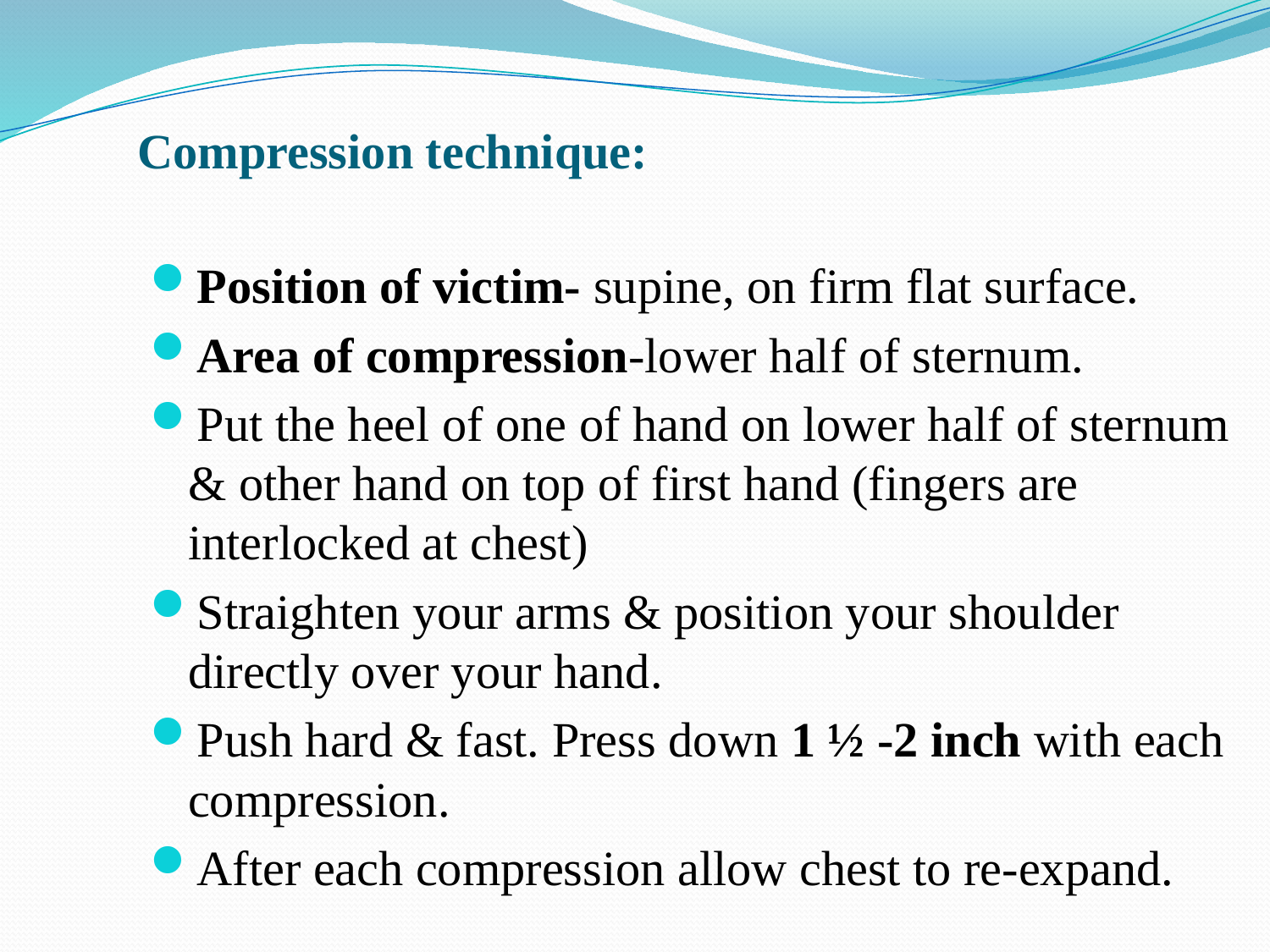

# Compression technique:

Position of victim- supine, on firm flat surface.
Area of compression-lower half of sternum.
Put the heel of one of hand on lower half of sternum & other hand on top of first hand (fingers are interlocked at chest)
Straighten your arms & position your shoulder directly over your hand.
Push hard & fast. Press down 1 ½ -2 inch with each compression.
After each compression allow chest to re-expand.